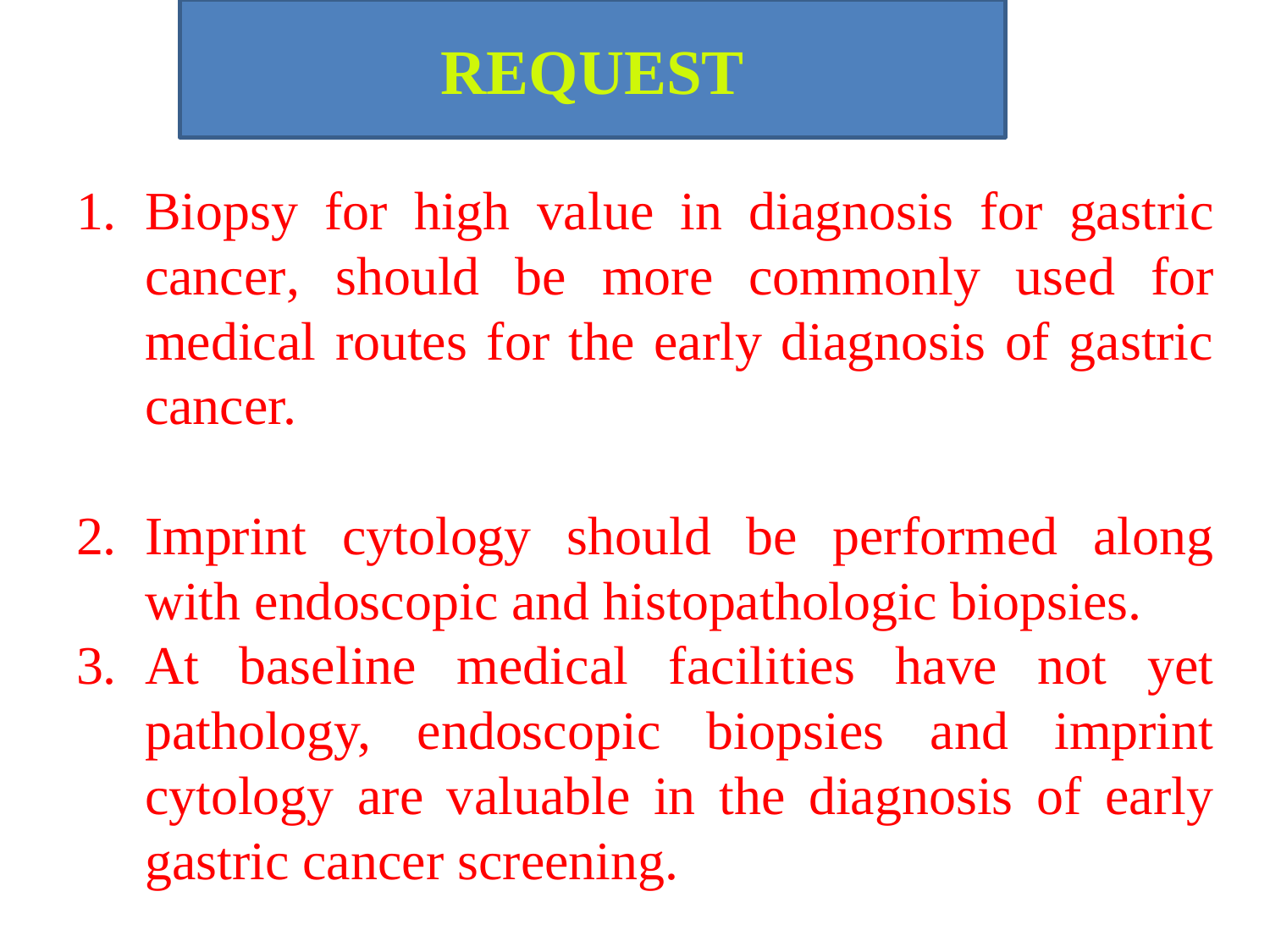

# REQUEST
Biopsy for high value in diagnosis for gastric cancer, should be more commonly used for medical routes for the early diagnosis of gastric cancer.

Imprint cytology should be performed along with endoscopic and histopathologic biopsies.
At baseline medical facilities have not yet pathology, endoscopic biopsies and imprint cytology are valuable in the diagnosis of early gastric cancer screening.